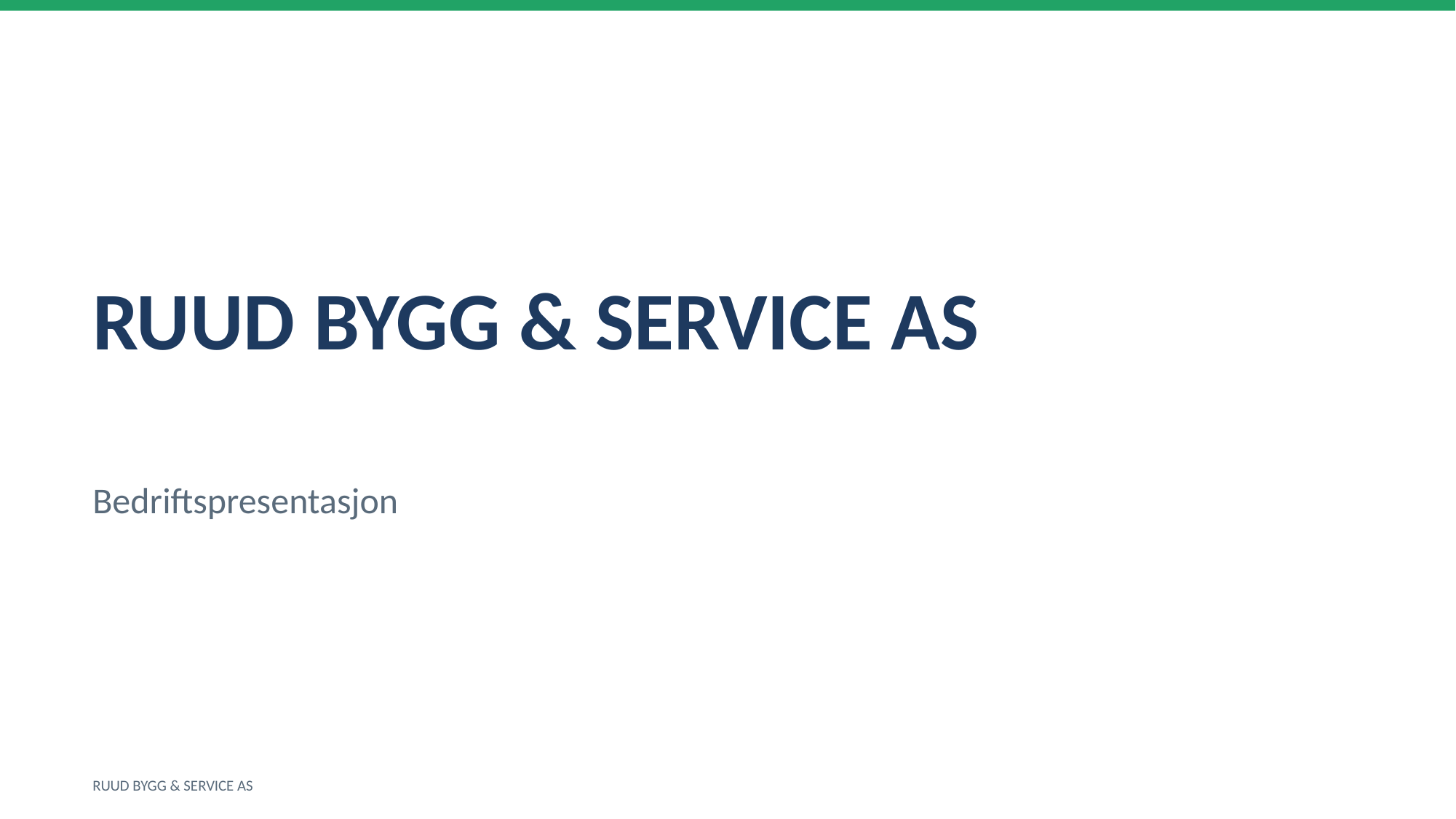

RUUD BYGG & SERVICE AS
Bedriftspresentasjon
RUUD BYGG & SERVICE AS